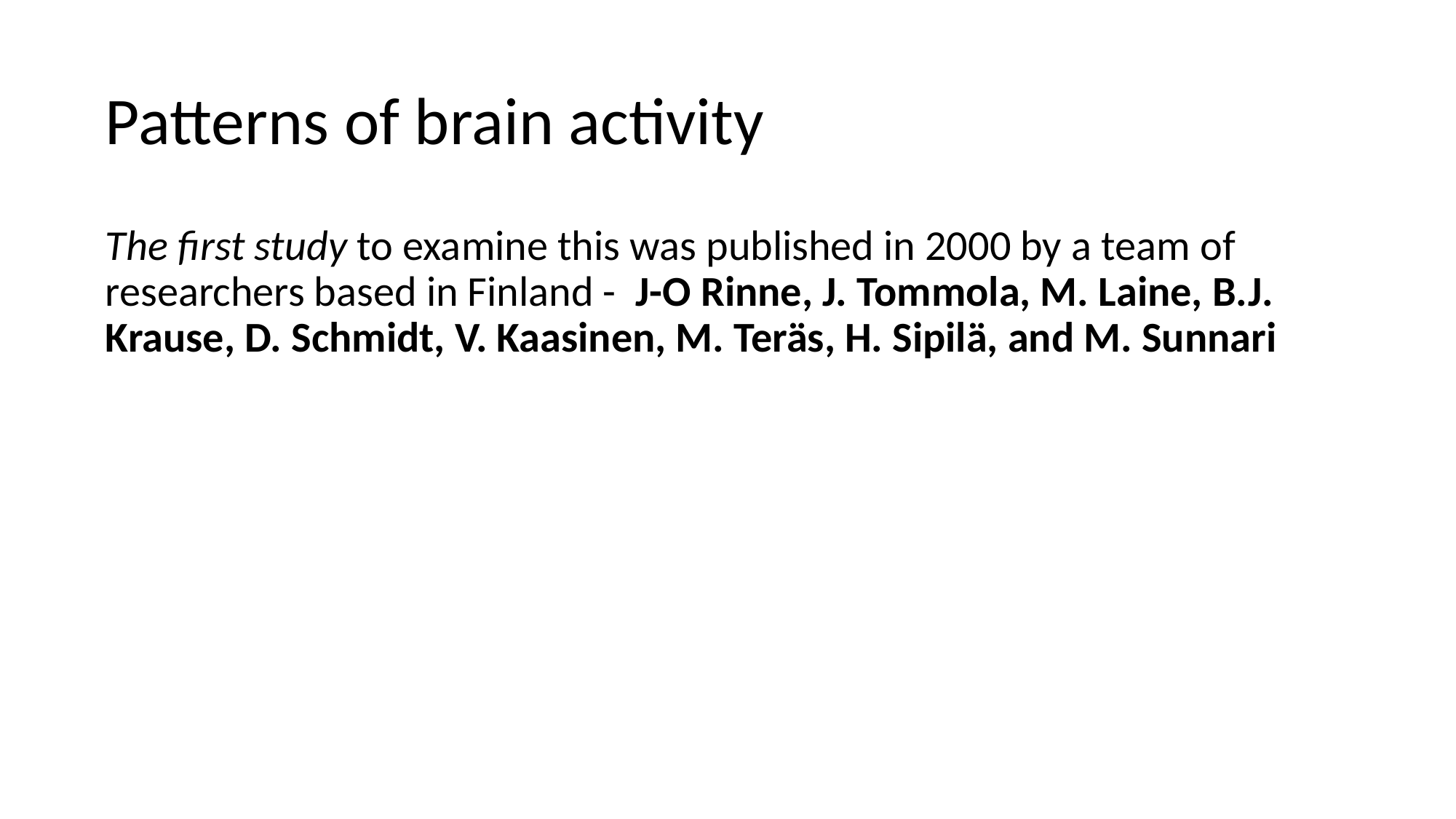

# Patterns of brain activity
The first study to examine this was published in 2000 by a team of researchers based in Finland -  J-O Rinne, J. Tommola, M. Laine, B.J. Krause, D. Schmidt, V. Kaasinen, M. Teräs, H. Sipilä, and M. Sunnari